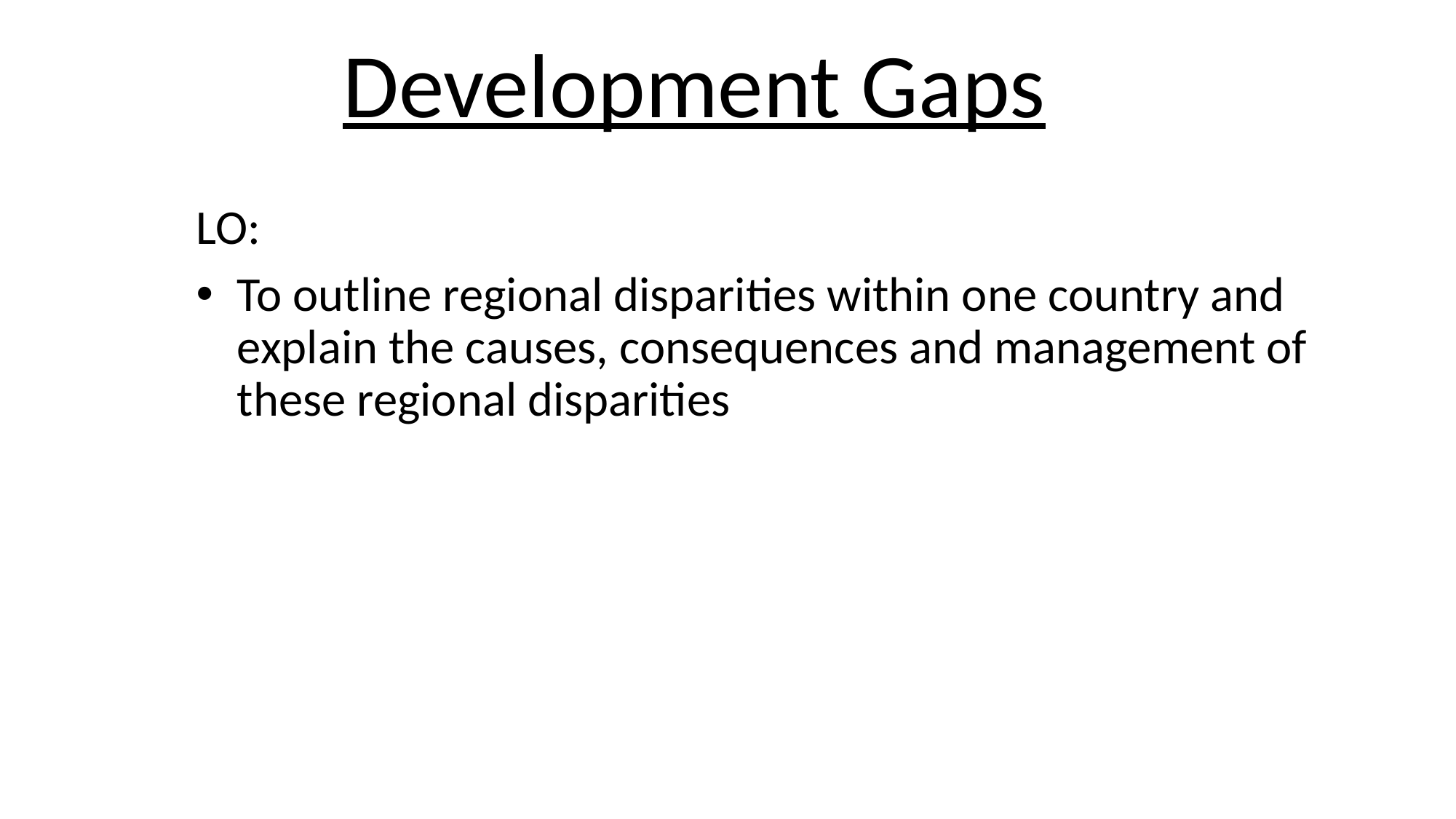

# Development Gaps
LO:
To outline regional disparities within one country and explain the causes, consequences and management of these regional disparities